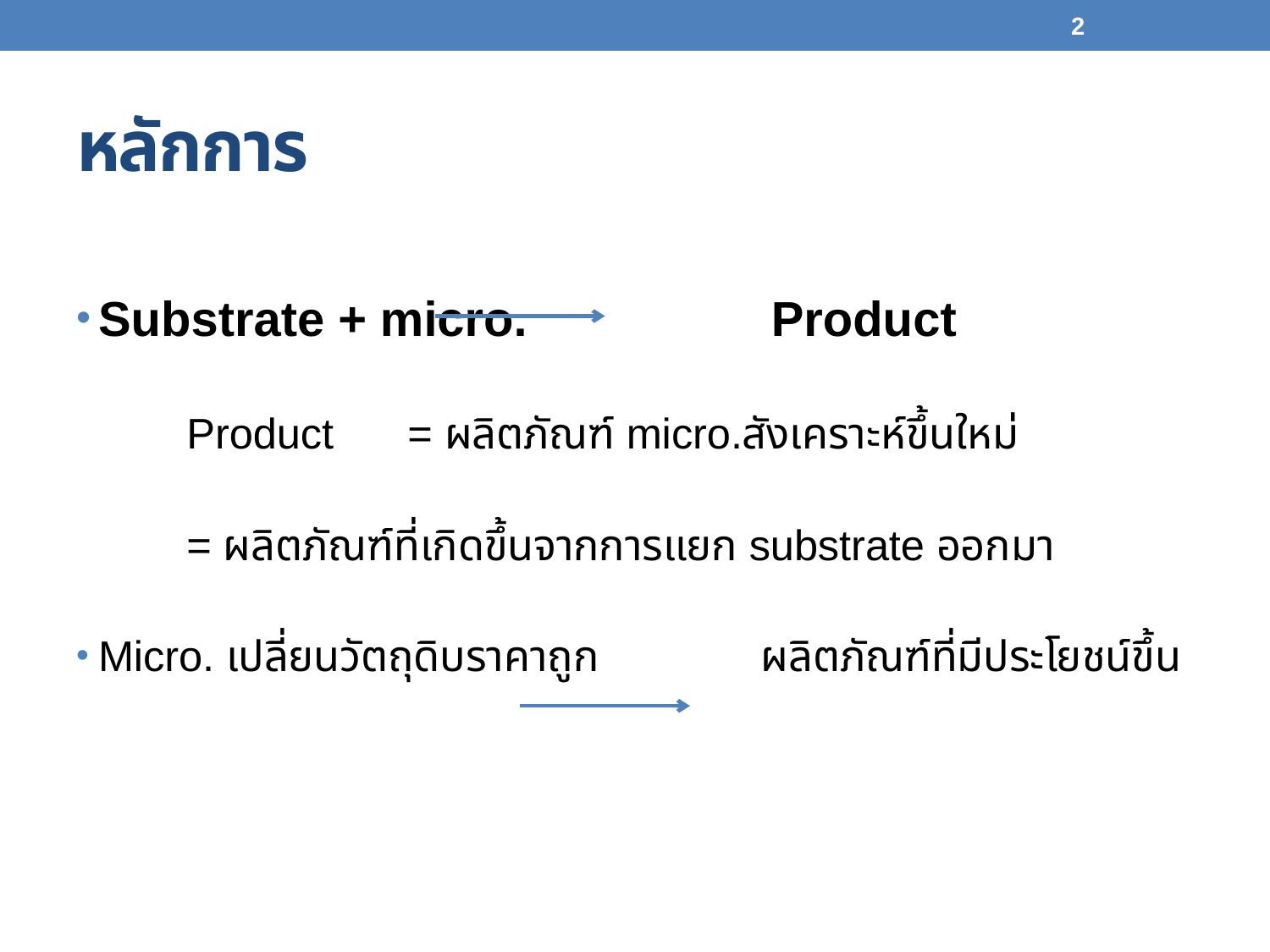

2
# หลักการ
Substrate + micro.                  Product
 	Product 		= ผลิตภัณฑ์ micro.สังเคราะห์ขึ้นใหม่
			= ผลิตภัณฑ์ที่เกิดขึ้นจากการแยก substrate ออกมา
Micro. เปลี่ยนวัตถุดิบราคาถูก              	ผลิตภัณฑ์ที่มีประโยชน์ขึ้น